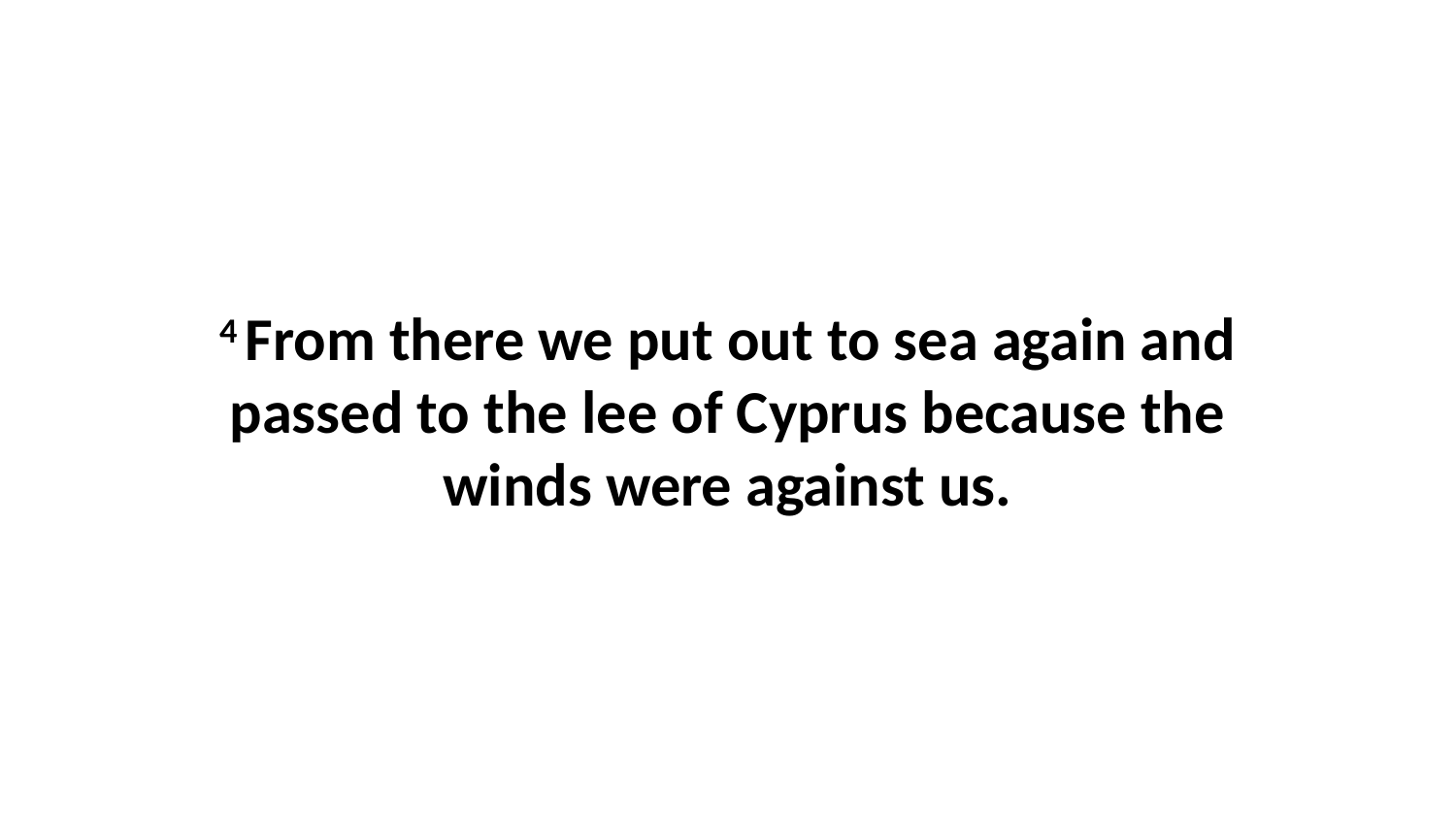

4 From there we put out to sea again and passed to the lee of Cyprus because the winds were against us.